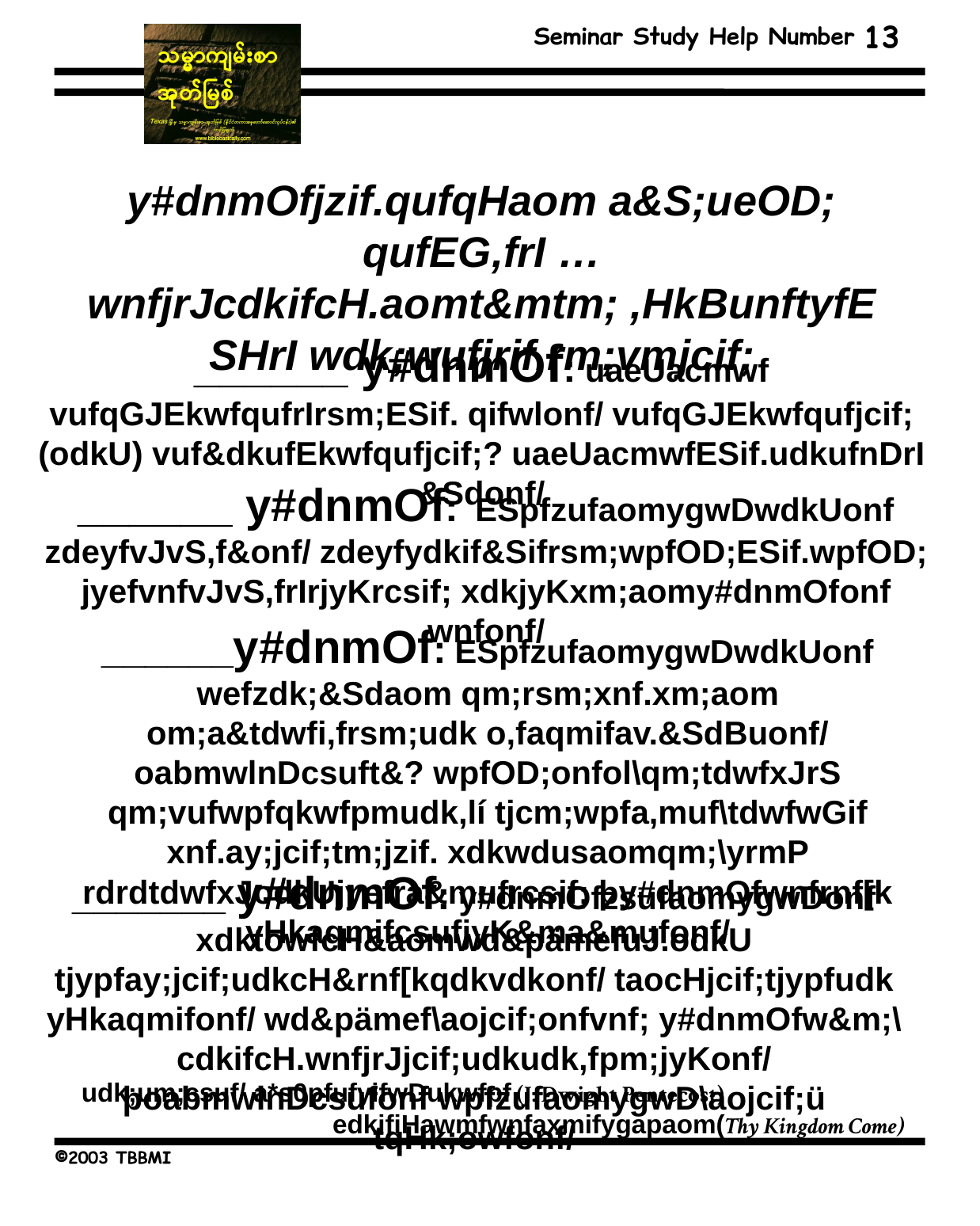

13
y#dnmOfjzif.qufqHaom a&S;ueOD; qufEG,frI … wnfjrJcdkifcH.aomt&mtm; ,HkBunftyfESHrI wdk;wufjrif.rm;vmjcif;

______ y#dnmOf: uaeUacmwf vufqGJEkwfqufrIrsm;ESif. qifwlonf/ vufqGJEkwfqufjcif; (odkU) vuf&dkufEkwfqufjcif;? uaeUacmwfESif.udkufnDrI &Sdonf/
______ y#dnmOf:  ESpfzufaomygwDwdkUonf zdeyfvJvS,f&onf/ zdeyfydkif&Sifrsm;wpfOD;ESif.wpfOD; jyefvnfvJvS,frIrjyKrcsif; xdkjyKxm;aomy#dnmOfonf wnfonf/
______y#dnmOf: ESpfzufaomygwDwdkUonf wefzdk;&Sdaom qm;rsm;xnf.xm;aom om;a&tdwfi,frsm;udk o,faqmifav.&SdBuonf/ oabmwlnDcsuft&? wpfOD;onfol\qm;tdwfxJrS qm;vufwpfqkwfpmudk,lí tjcm;wpfa,muf\tdwfwGif xnf.ay;jcif;tm;jzif. xdkwdusaomqm;\yrmP rdrdtdwfxJodkUjyefra&mufrcsif; þy#dnmOfwnfrnf[k yHkaqmifcsufjyK&ma&mufonf/
_______ y#dnmOf: y#dnmOfzsufaomygwDonf xdktowfcH&aomwd&pämefuJ.odkU tjypfay;jcif;udkcH&rnf[kqdkvdkonf/ taocHjcif;tjypfudk yHkaqmifonf/ wd&pämef\aojcif;onfvnf; y#dnmOfw&m;\ cdkifcH.wnfjrJjcif;udkudk,fpm;jyKonf/ þoabmwlnDcsufonf wpfzufaomygwD\aojcif;ü tqHk;owfonf/

udk;um;csuf/ a*s0pfufyifwDukwfpf (J. Dwight Pentecost)                                                                                          edkifiHawmfwnfaxmifygapaom(Thy Kingdom Come)